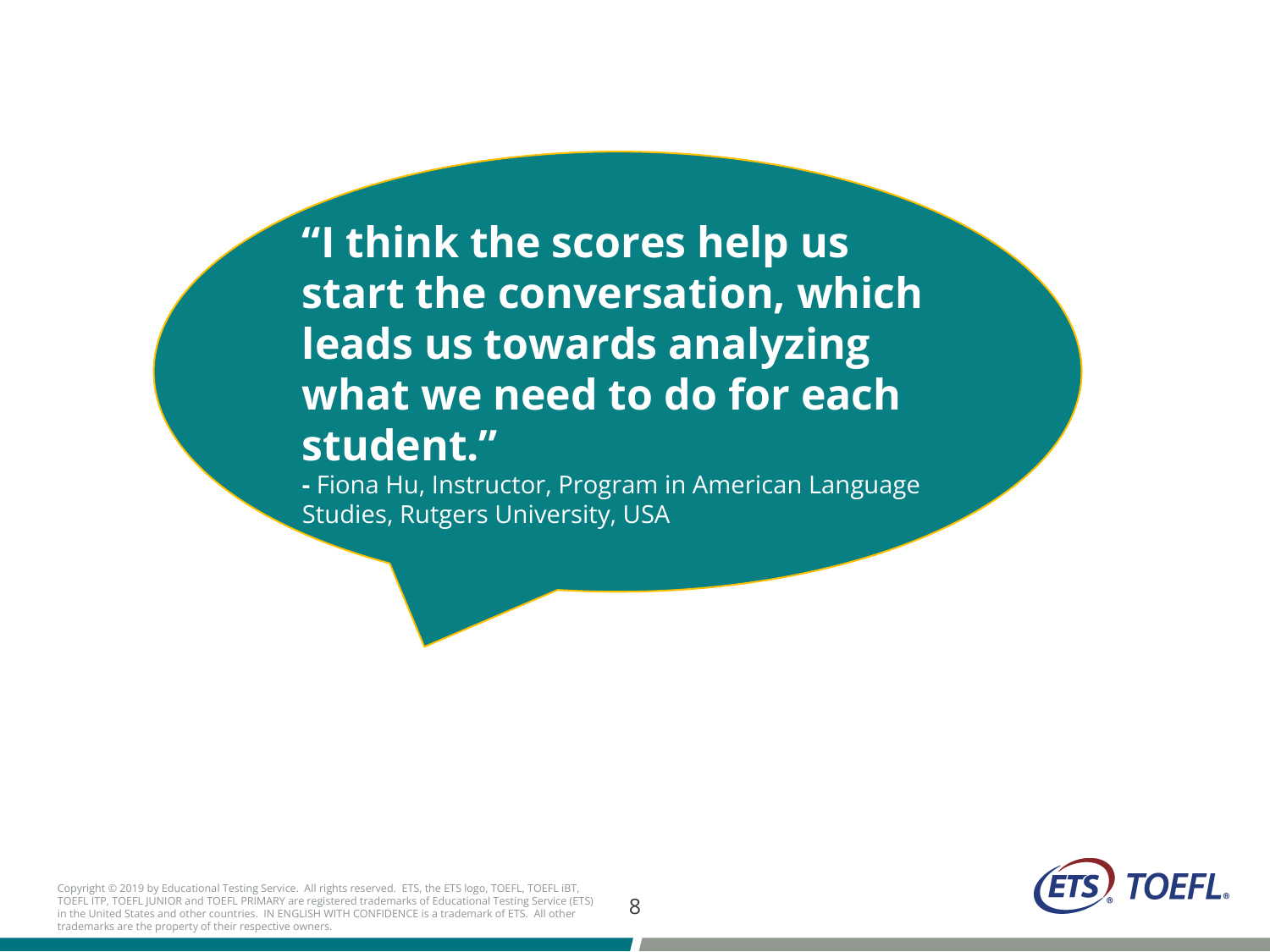

“I think the scores help us start the conversation, which leads us towards analyzing what we need to do for each student.” 
- Fiona Hu, Instructor, Program in American Language Studies, Rutgers University, USA

8